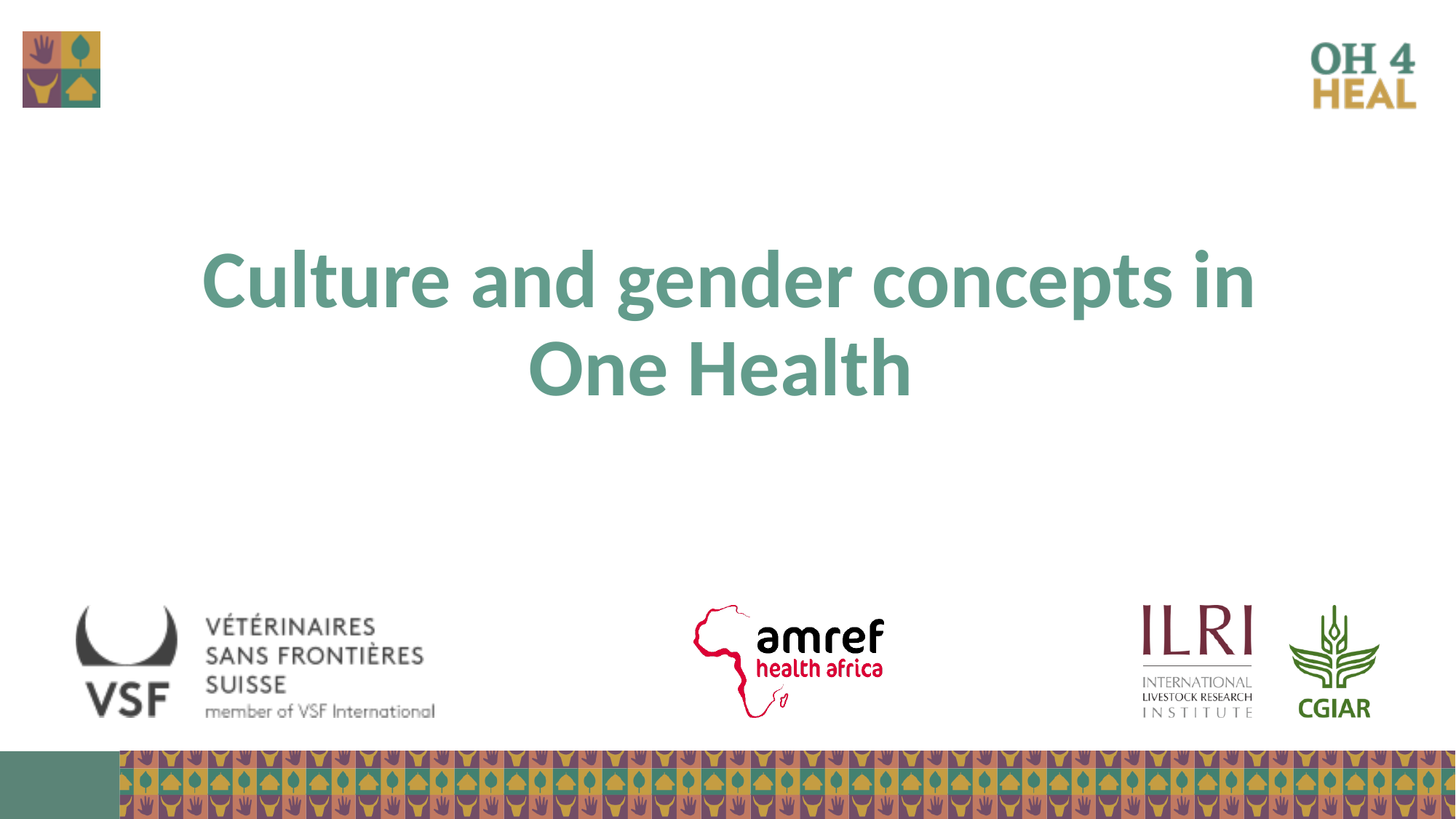

# Culture and gender concepts in One Health